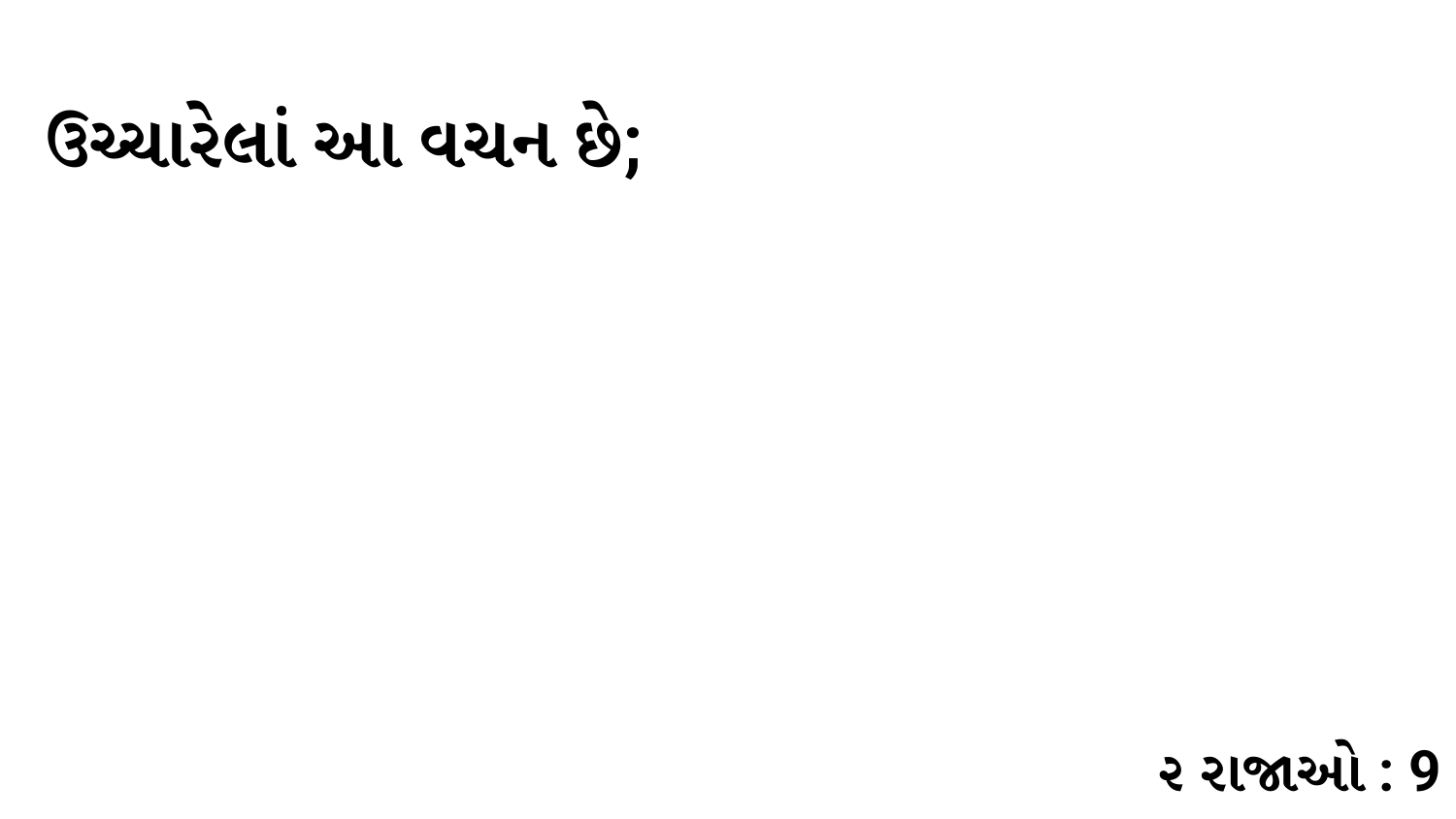

ઉચ્ચારેલાં આ વચન છે;
૨ રાજાઓ : 9